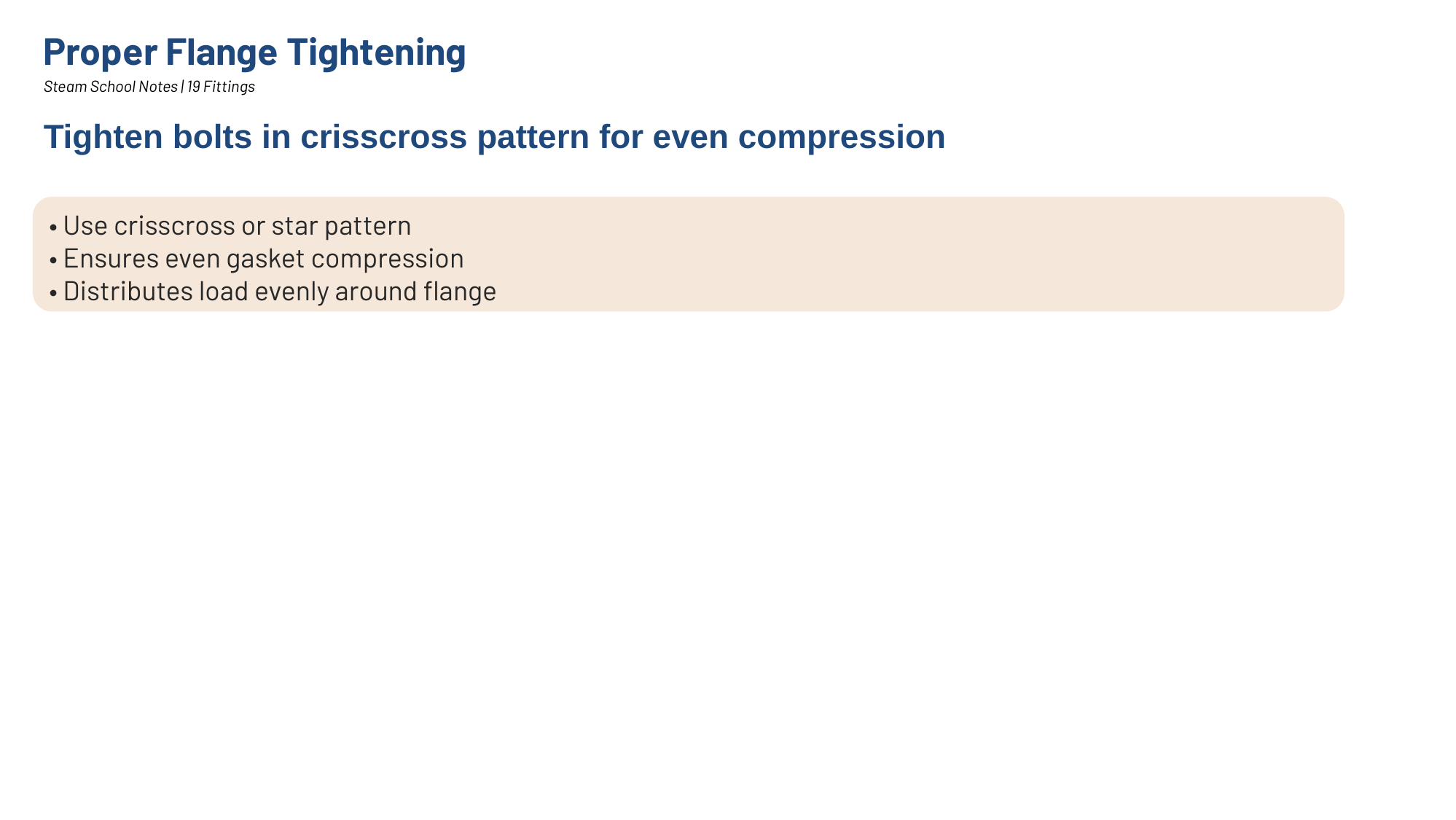

Proper Flange Tightening
Steam School Notes | 19 Fittings
Tighten bolts in crisscross pattern for even compression
• Use crisscross or star pattern
• Ensures even gasket compression
• Distributes load evenly around flange